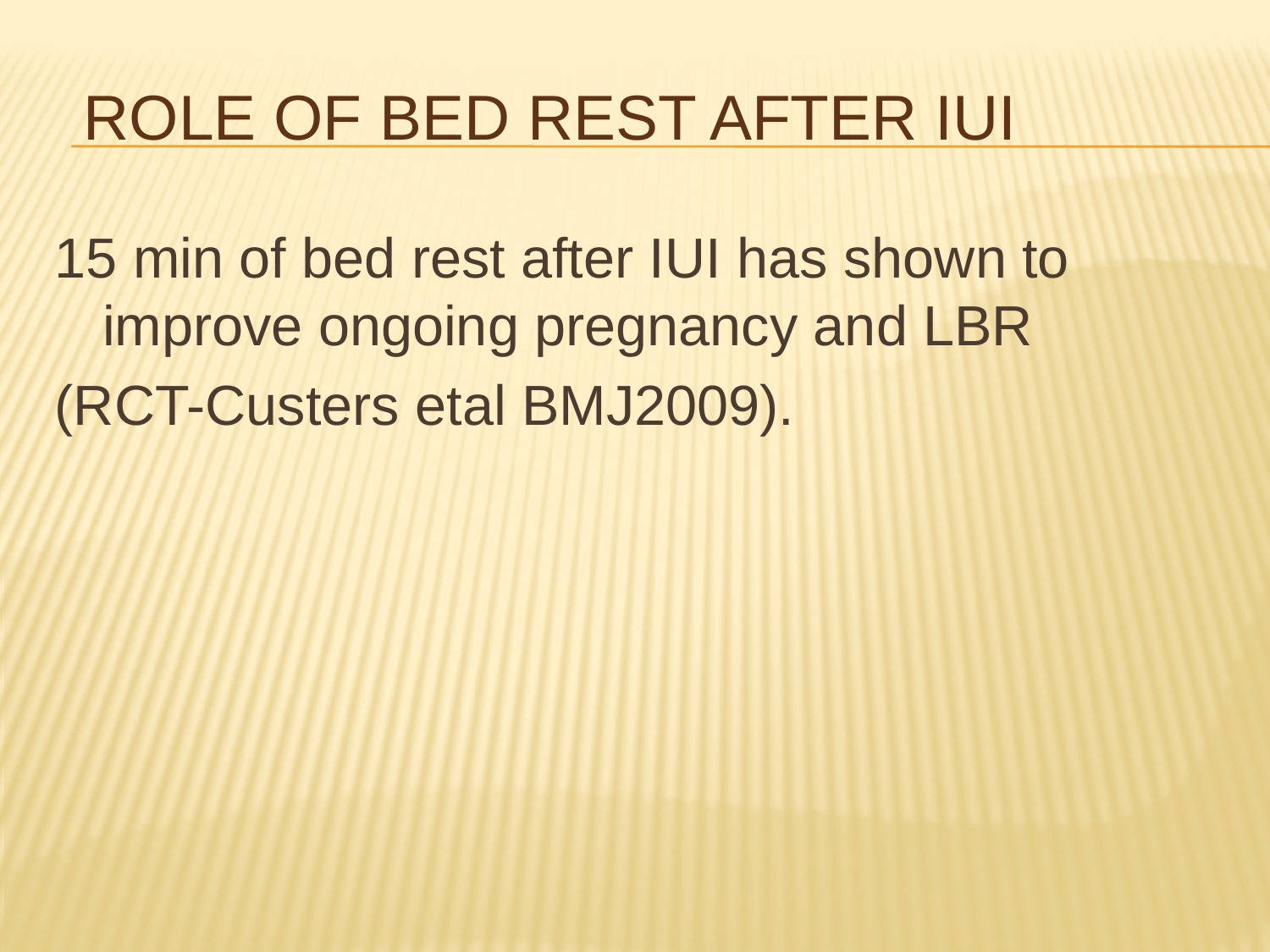

# Role of bed rest after IUI
15 min of bed rest after IUI has shown to improve ongoing pregnancy and LBR
(RCT-Custers etal BMJ2009).